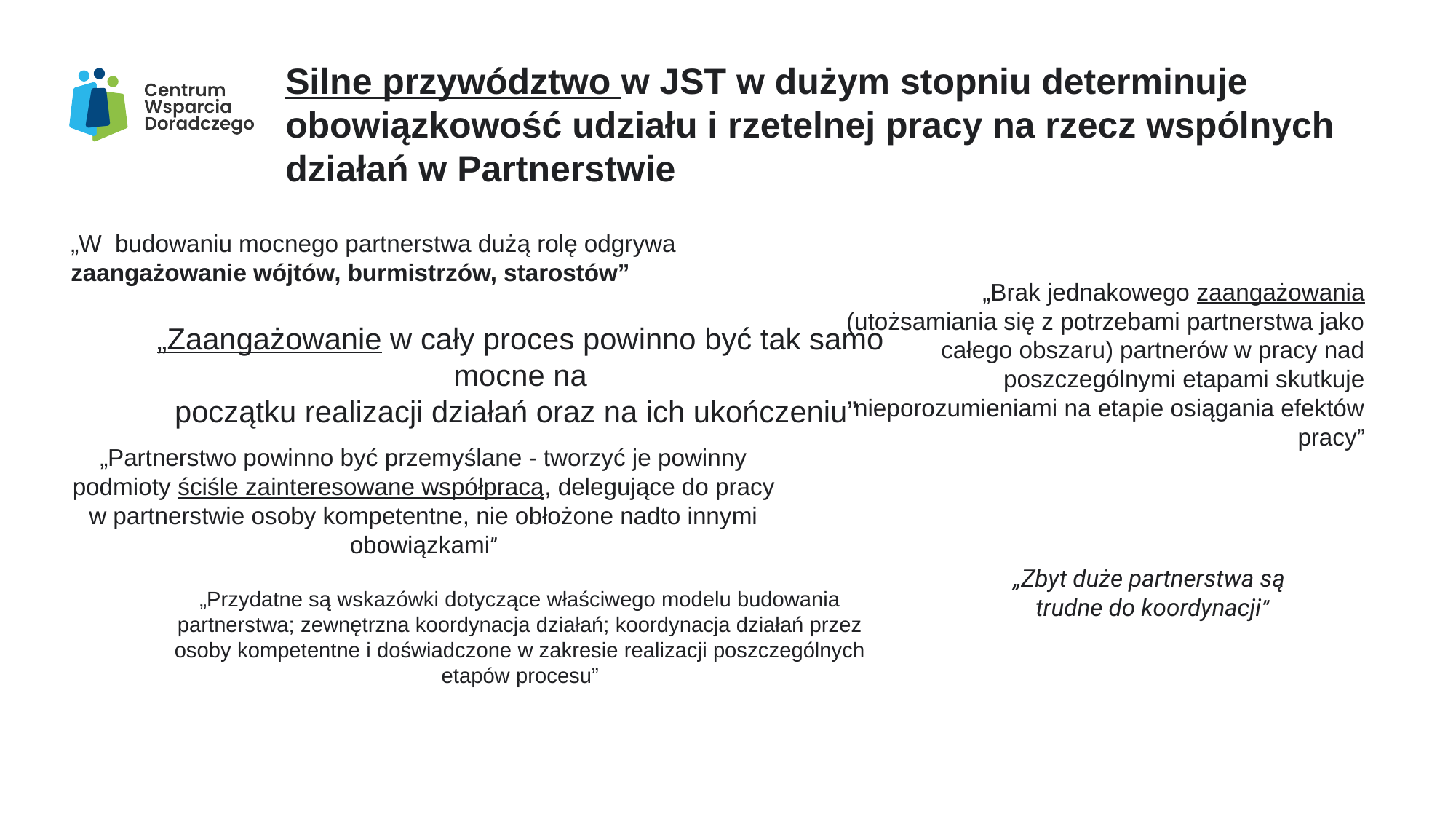

Silne przywództwo w JST w dużym stopniu determinuje obowiązkowość udziału i rzetelnej pracy na rzecz wspólnych działań w Partnerstwie
„W  budowaniu mocnego partnerstwa dużą rolę odgrywa zaangażowanie wójtów, burmistrzów, starostów”
„Brak jednakowego zaangażowania (utożsamiania się z potrzebami partnerstwa jako całego obszaru) partnerów w pracy nad poszczególnymi etapami skutkuje nieporozumieniami na etapie osiągania efektów pracy”
„Zaangażowanie w cały proces powinno być tak samo mocne na
początku realizacji działań oraz na ich ukończeniu”
„Partnerstwo powinno być przemyślane - tworzyć je powinny podmioty ściśle zainteresowane współpracą, delegujące do pracy w partnerstwie osoby kompetentne, nie obłożone nadto innymi obowiązkami”
„Zbyt duże partnerstwa są
trudne do koordynacji”
„Przydatne są wskazówki dotyczące właściwego modelu budowania partnerstwa; zewnętrzna koordynacja działań; koordynacja działań przez osoby kompetentne i doświadczone w zakresie realizacji poszczególnych etapów procesu”